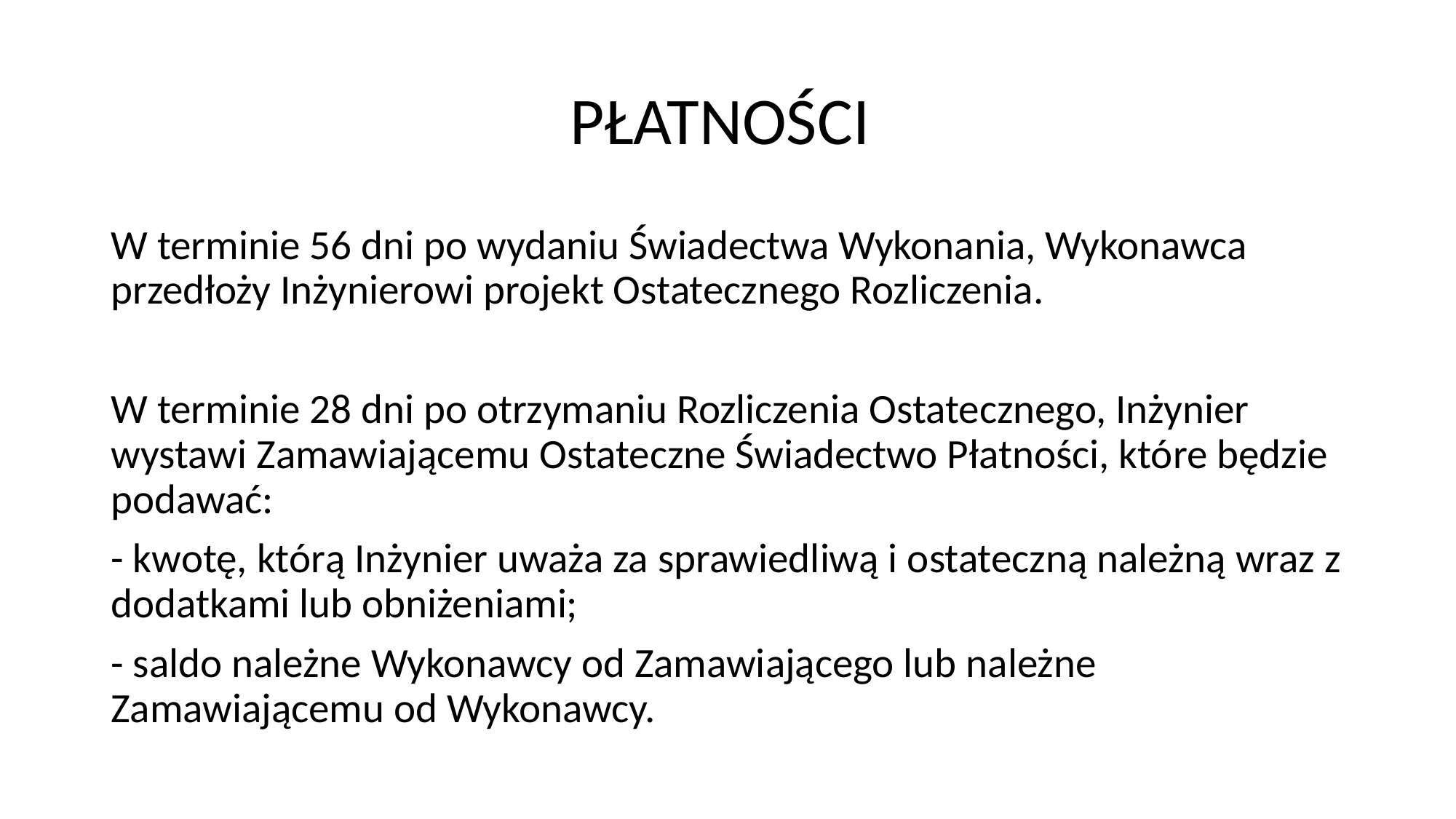

# PŁATNOŚCI
W terminie 56 dni po wydaniu Świadectwa Wykonania, Wykonawca przedłoży Inżynierowi projekt Ostatecznego Rozliczenia.

W terminie 28 dni po otrzymaniu Rozliczenia Ostatecznego, Inżynier wystawi Zamawiającemu Ostateczne Świadectwo Płatności, które będzie podawać:
- kwotę, którą Inżynier uważa za sprawiedliwą i ostateczną należną wraz z dodatkami lub obniżeniami;
- saldo należne Wykonawcy od Zamawiającego lub należne Zamawiającemu od Wykonawcy.